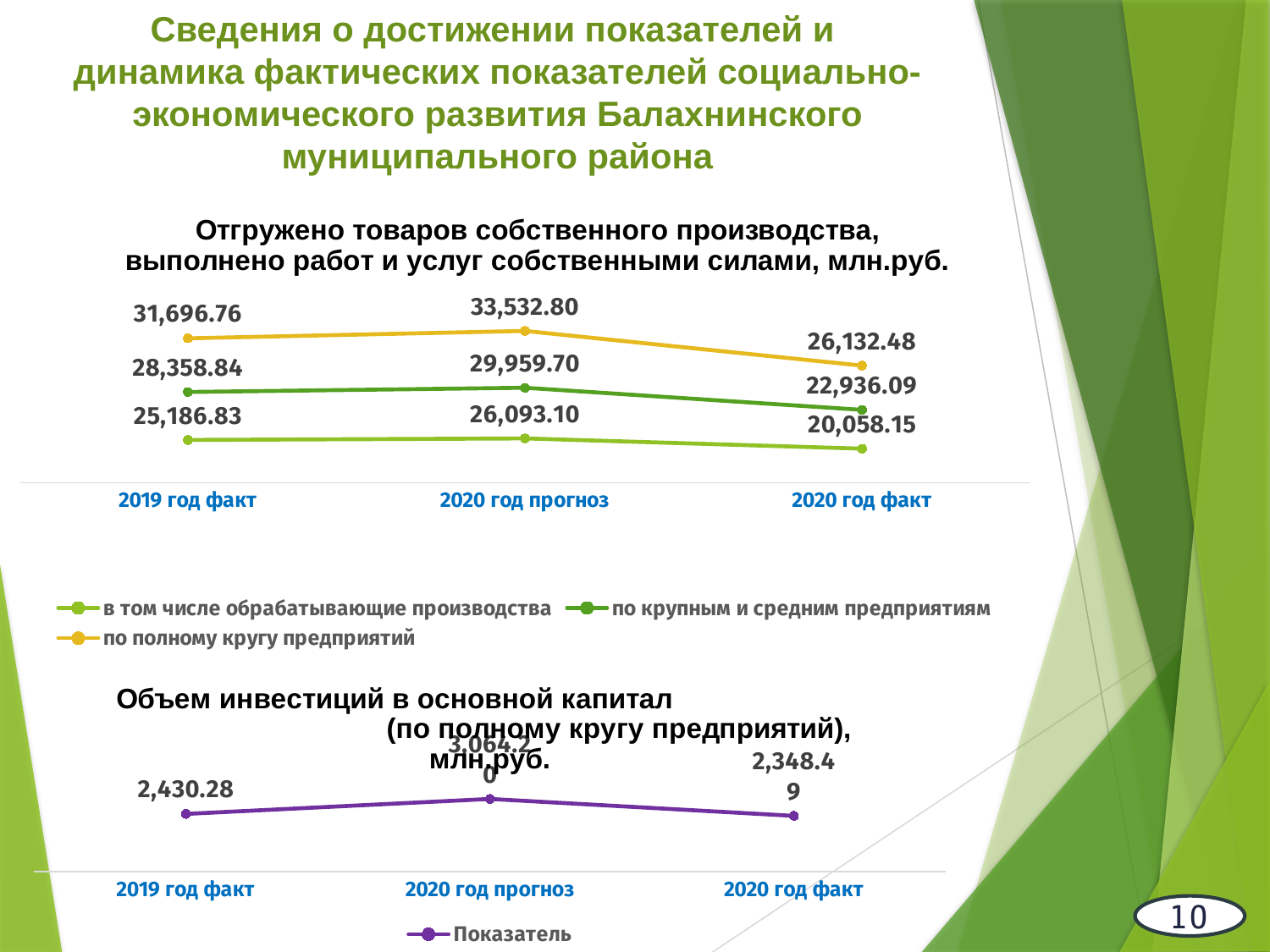

Сведения о достижении показателей и
динамика фактических показателей социально-экономического развития Балахнинского муниципального района

### Chart: Отгружено товаров собственного производства, выполнено работ и услуг собственными силами, млн.руб.

| Category | в том числе обрабатывающие производства | по крупным и средним предприятиям | по полному кругу предприятий |
|---|---|---|---|
| 2019 год факт | 25186.83 | 28358.84 | 31696.76 |
| 2020 год прогноз | 26093.1 | 29959.7 | 33532.8 |
| 2020 год факт | 20058.15 | 22936.09 | 26132.48 |

### Chart: Объем инвестиций в основной капитал                                                          (по полному кругу предприятий), млн.руб.

| Category | Показатель |
|---|---|
| 2019 год факт | 2430.28 |
| 2020 год прогноз | 3064.2 |
| 2020 год факт | 2348.49 |
10